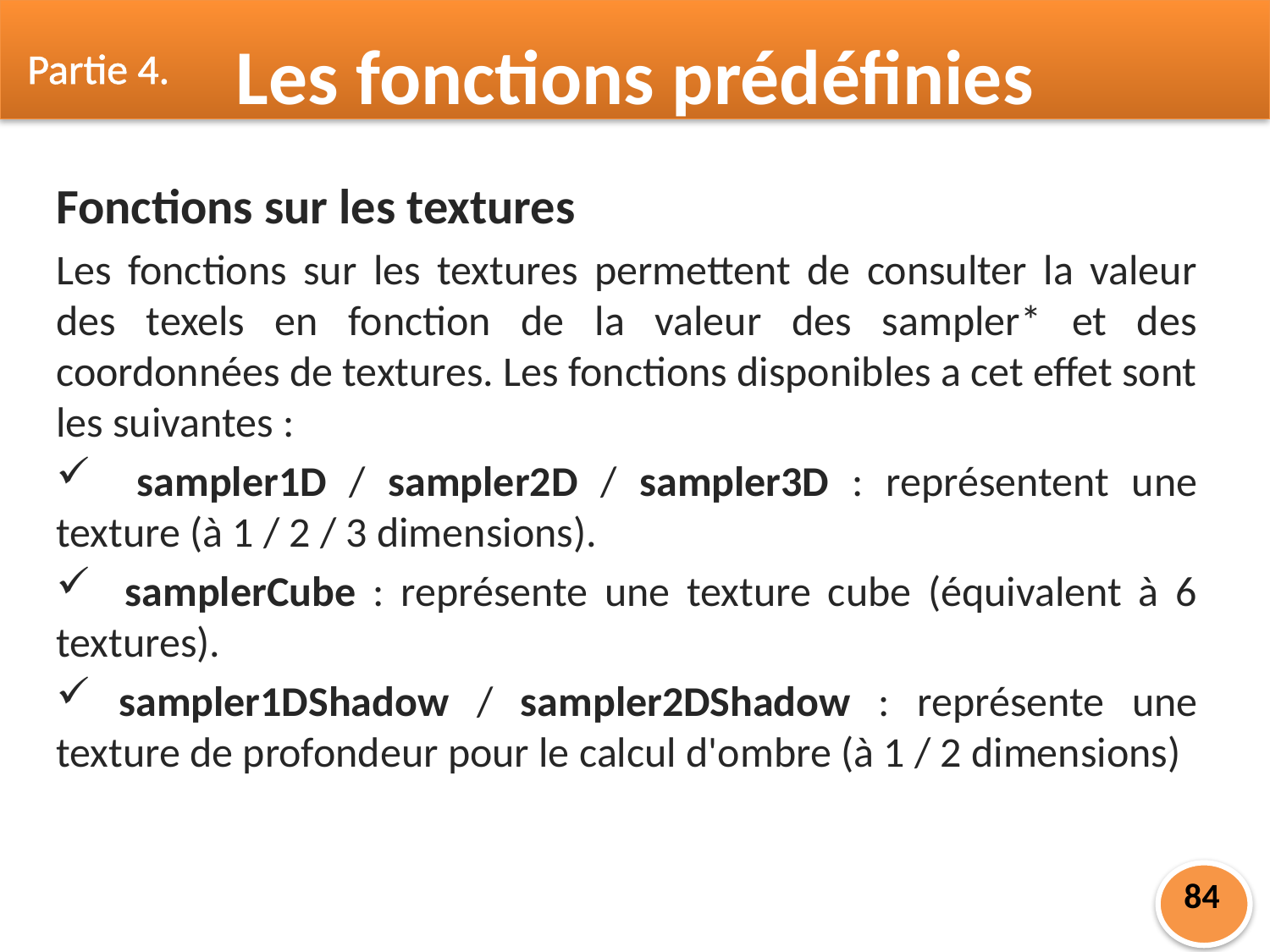

Partie 4.
Les fonctions prédéfinies
Fonctions sur les textures
Les fonctions sur les textures permettent de consulter la valeur des texels en fonction de la valeur des sampler* et des coordonnées de textures. Les fonctions disponibles a cet effet sont les suivantes :
  sampler1D / sampler2D / sampler3D : représentent une texture (à 1 / 2 / 3 dimensions).
  samplerCube : représente une texture cube (équivalent à 6 textures).
 sampler1DShadow / sampler2DShadow : représente une texture de profondeur pour le calcul d'ombre (à 1 / 2 dimensions)

84